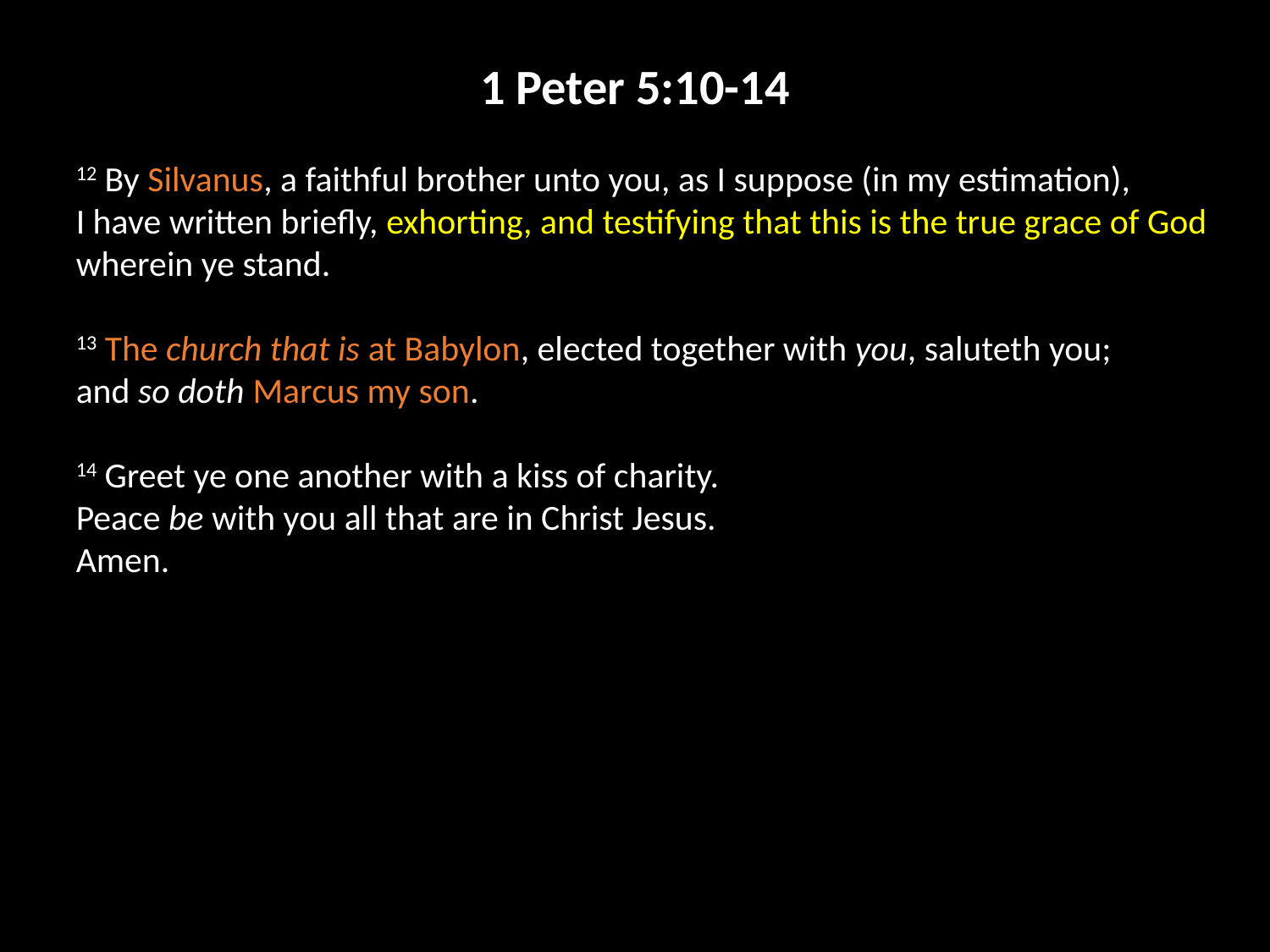

1 Peter 5:10-14

12 By Silvanus, a faithful brother unto you, as I suppose (in my estimation),
I have written briefly, exhorting, and testifying that this is the true grace of God wherein ye stand.

13 The church that is at Babylon, elected together with you, saluteth you;
and so doth Marcus my son.

14 Greet ye one another with a kiss of charity.
Peace be with you all that are in Christ Jesus.
Amen.